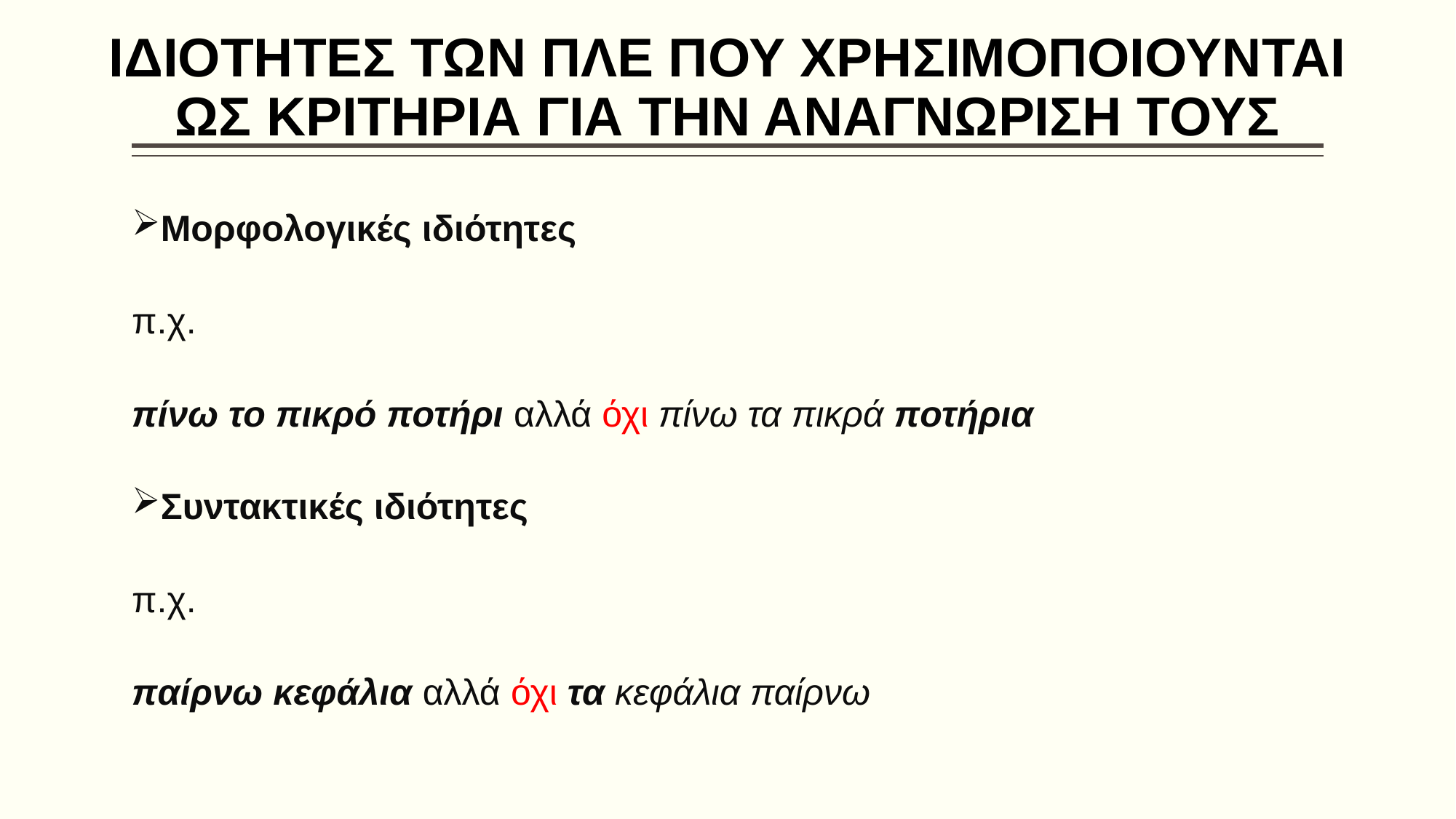

# ΙΔΙΟΤΗΤΕΣ ΤΩΝ ΠΛΕ ΠΟΥ ΧΡΗΣΙΜΟΠΟΙΟΥΝΤΑΙ ΩΣ ΚΡΙΤΗΡΙΑ ΓΙΑ ΤΗΝ ΑΝΑΓΝΩΡΙΣΗ ΤΟΥΣ
Μορφολογικές ιδιότητες
π.χ.
πίνω το πικρό ποτήρι αλλά όχι πίνω τα πικρά ποτήρια
Συντακτικές ιδιότητες
π.χ.
παίρνω κεφάλια αλλά όχι τα κεφάλια παίρνω